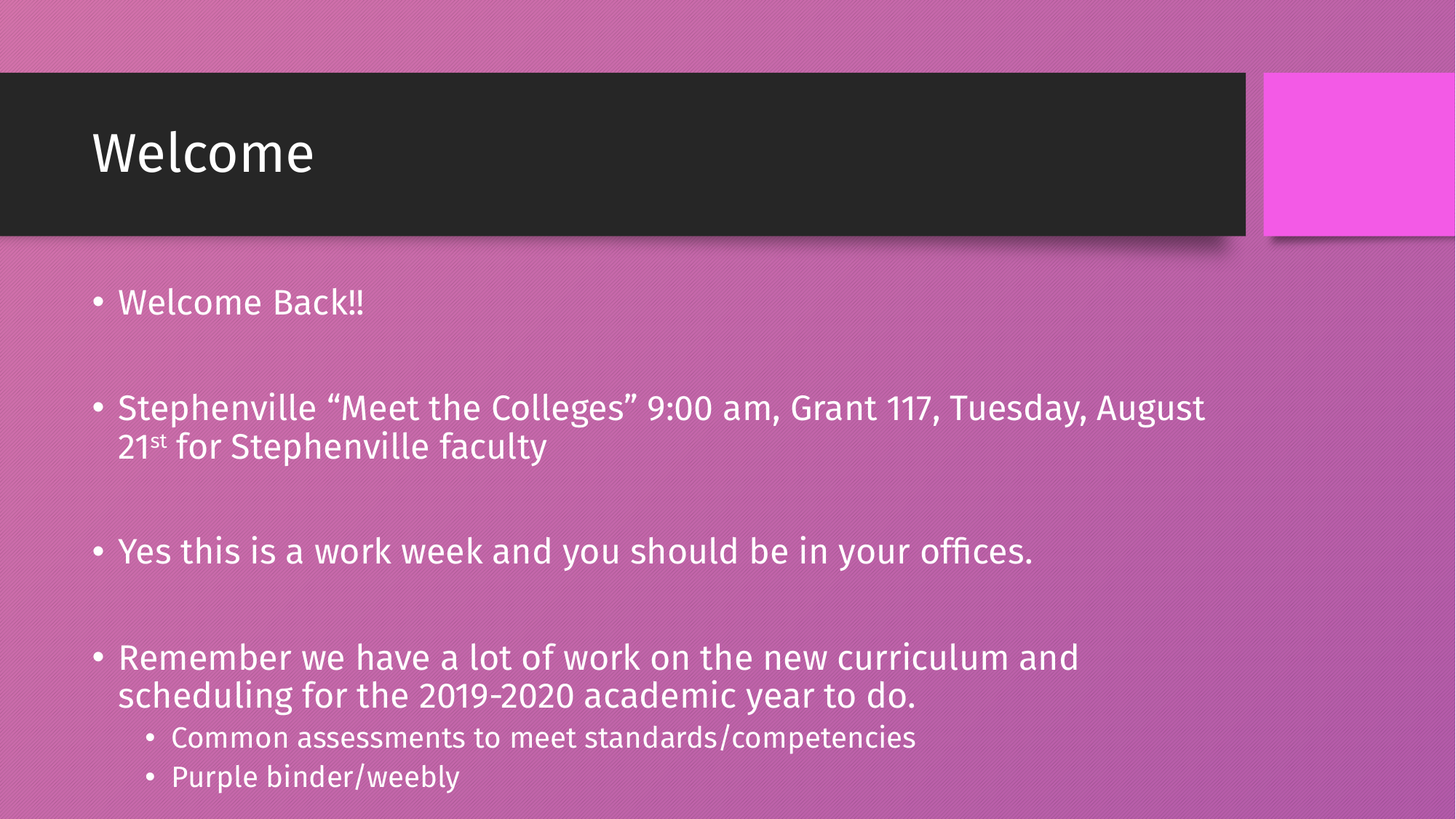

# Welcome
Welcome Back!!

Stephenville “Meet the Colleges” 9:00 am, Grant 117, Tuesday, August 21st for Stephenville faculty

Yes this is a work week and you should be in your offices.

Remember we have a lot of work on the new curriculum and scheduling for the 2019-2020 academic year to do.
Common assessments to meet standards/competencies
Purple binder/weebly